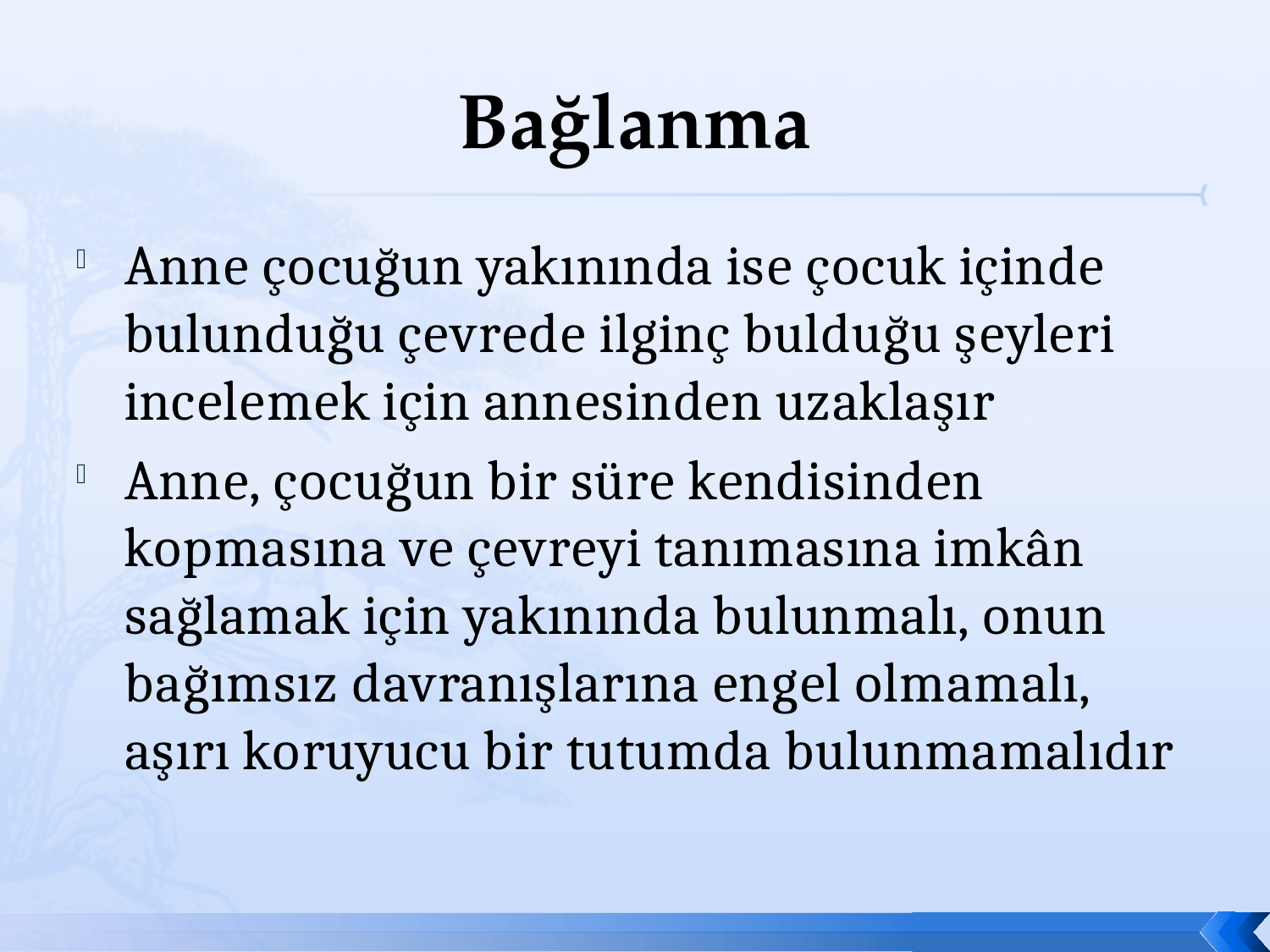

# Bağlanma
Anne çocuğun yakınında ise çocuk içinde bulunduğu çevrede ilginç bulduğu şeyleri incelemek için annesinden uzaklaşır
Anne, çocuğun bir süre kendisinden kopmasına ve çevreyi tanımasına imkân sağlamak için yakınında bulunmalı, onun bağımsız davranışlarına engel olmamalı, aşırı koruyucu bir tutumda bulunmamalıdır